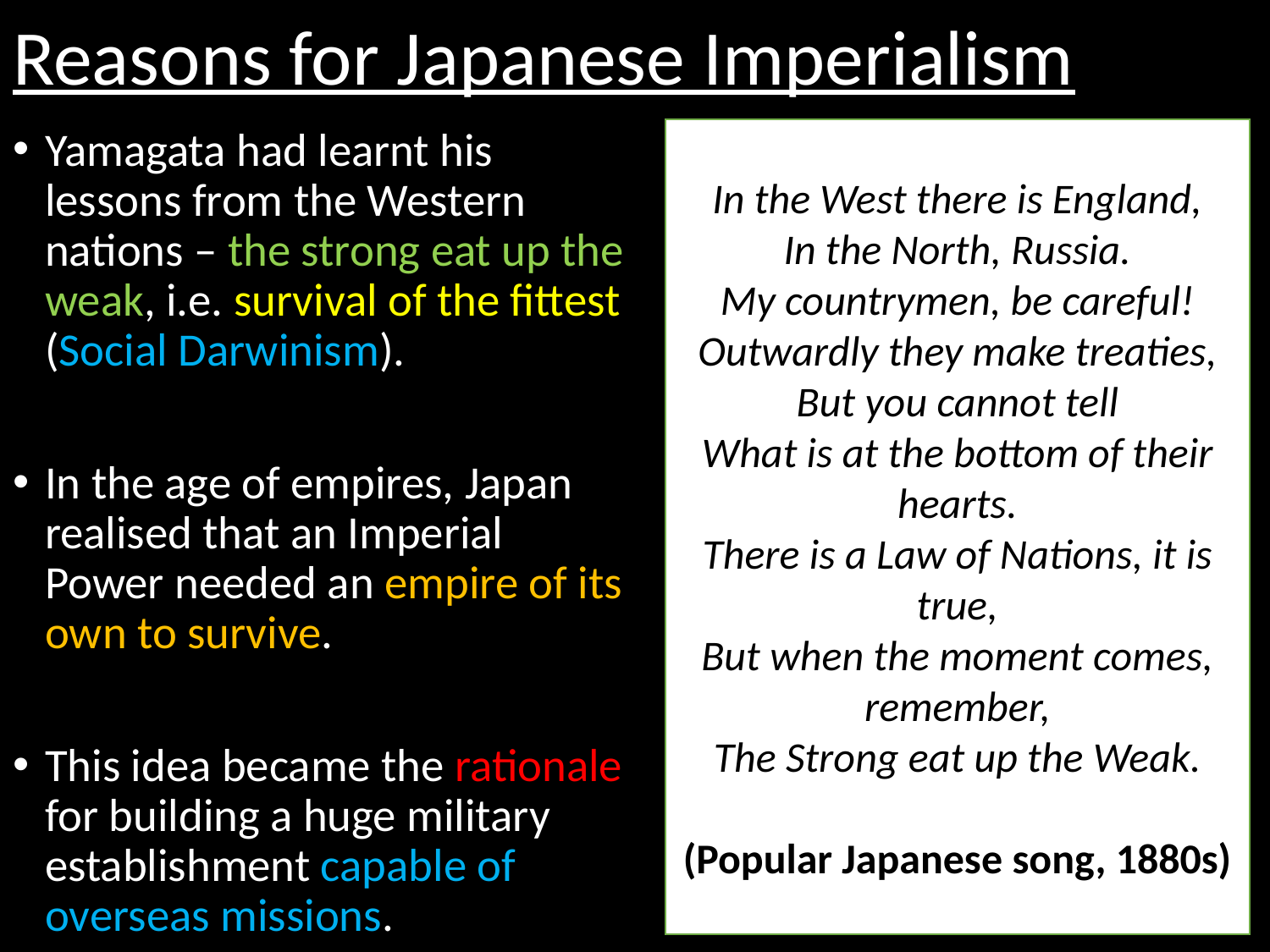

# Reasons for Japanese Imperialism
Yamagata had learnt his lessons from the Western nations – the strong eat up the weak, i.e. survival of the fittest (Social Darwinism).

In the age of empires, Japan realised that an Imperial Power needed an empire of its own to survive.

This idea became the rationale for building a huge military establishment capable of overseas missions.
In the West there is England,
In the North, Russia.
My countrymen, be careful!
Outwardly they make treaties,
But you cannot tell
What is at the bottom of their hearts.
There is a Law of Nations, it is true,
But when the moment comes, remember,
The Strong eat up the Weak.

(Popular Japanese song, 1880s)